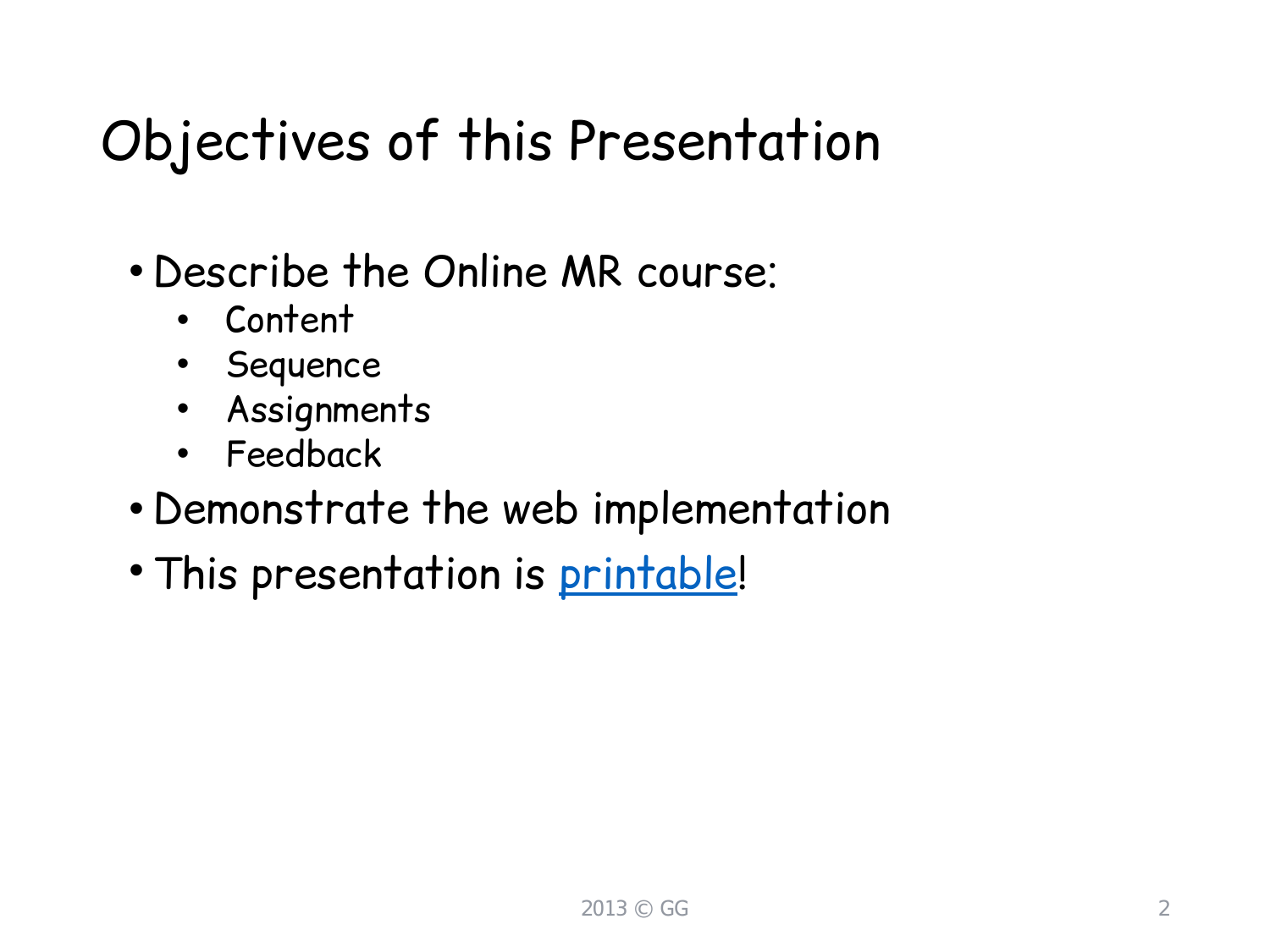

# Objectives of this Presentation
Describe the Online MR course:
Content
Sequence
Assignments
Feedback
Demonstrate the web implementation
This presentation is printable!
2013 © GG
2